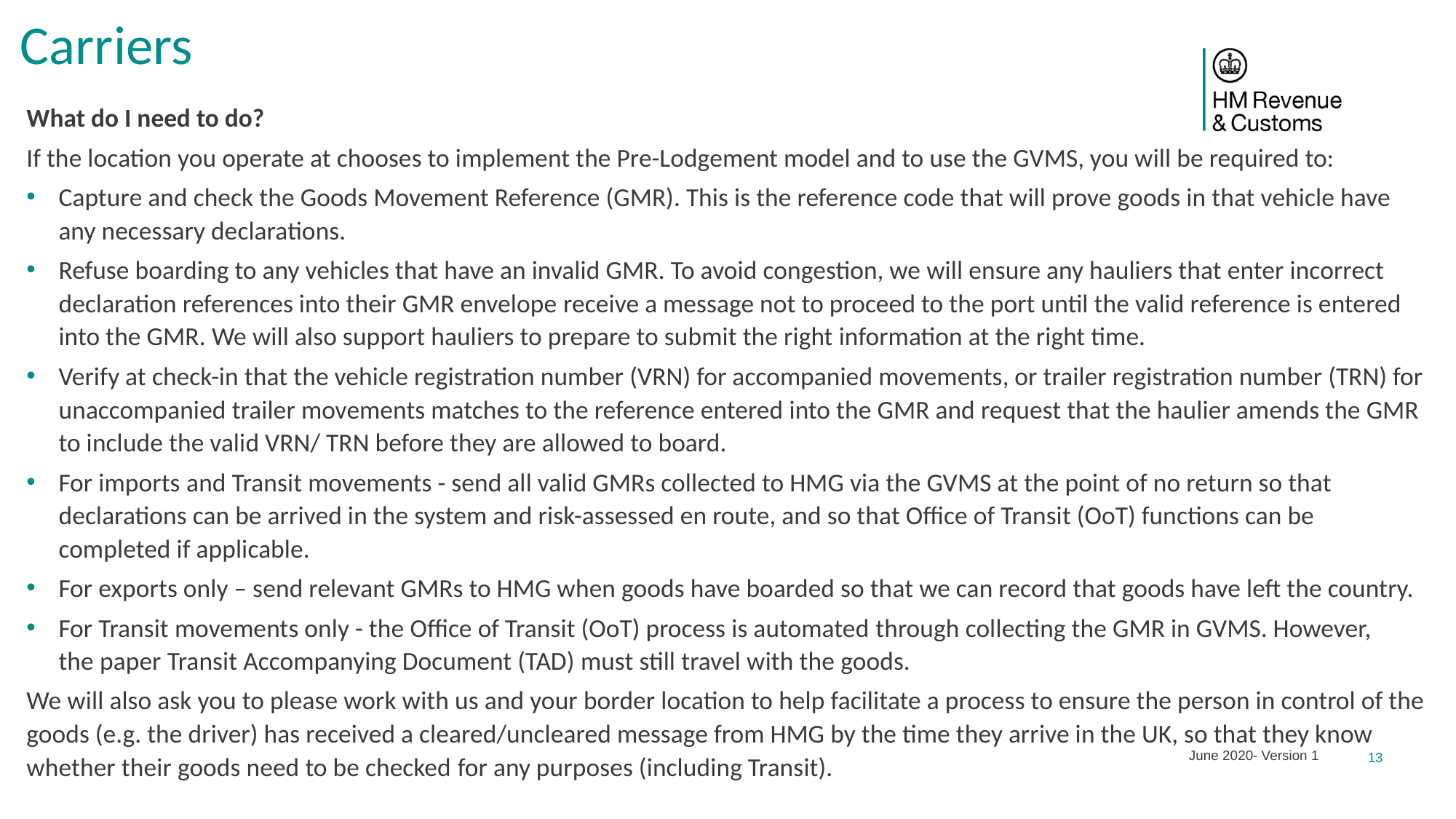

# Carriers
What do I need to do?
If the location you operate at chooses to implement the Pre-Lodgement model and to use the GVMS, you will be required to:
Capture and check the Goods Movement Reference (GMR). This is the reference code that will prove goods in that vehicle have any necessary declarations.
Refuse boarding to any vehicles that have an invalid GMR. To avoid congestion, we will ensure any hauliers that enter incorrect declaration references into their GMR envelope receive a message not to proceed to the port until the valid reference is entered into the GMR. We will also support hauliers to prepare to submit the right information at the right time.
Verify at check-in that the vehicle registration number (VRN) for accompanied movements, or trailer registration number (TRN) for unaccompanied trailer movements matches to the reference entered into the GMR and request that the haulier amends the GMR to include the valid VRN/ TRN before they are allowed to board.
For imports and Transit movements - send all valid GMRs collected to HMG via the GVMS at the point of no return so that declarations can be arrived in the system and risk-assessed en route, and so that Office of Transit (OoT) functions can be completed if applicable.
For exports only – send relevant GMRs to HMG when goods have boarded so that we can record that goods have left the country.
For Transit movements only - the Office of Transit (OoT) process is automated through collecting the GMR in GVMS. However, the paper Transit Accompanying Document (TAD) must still travel with the goods.
We will also ask you to please work with us and your border location to help facilitate a process to ensure the person in control of the goods (e.g. the driver) has received a cleared/uncleared message from HMG by the time they arrive in the UK, so that they know whether their goods need to be checked for any purposes (including Transit).

June 2020- Version 1
13